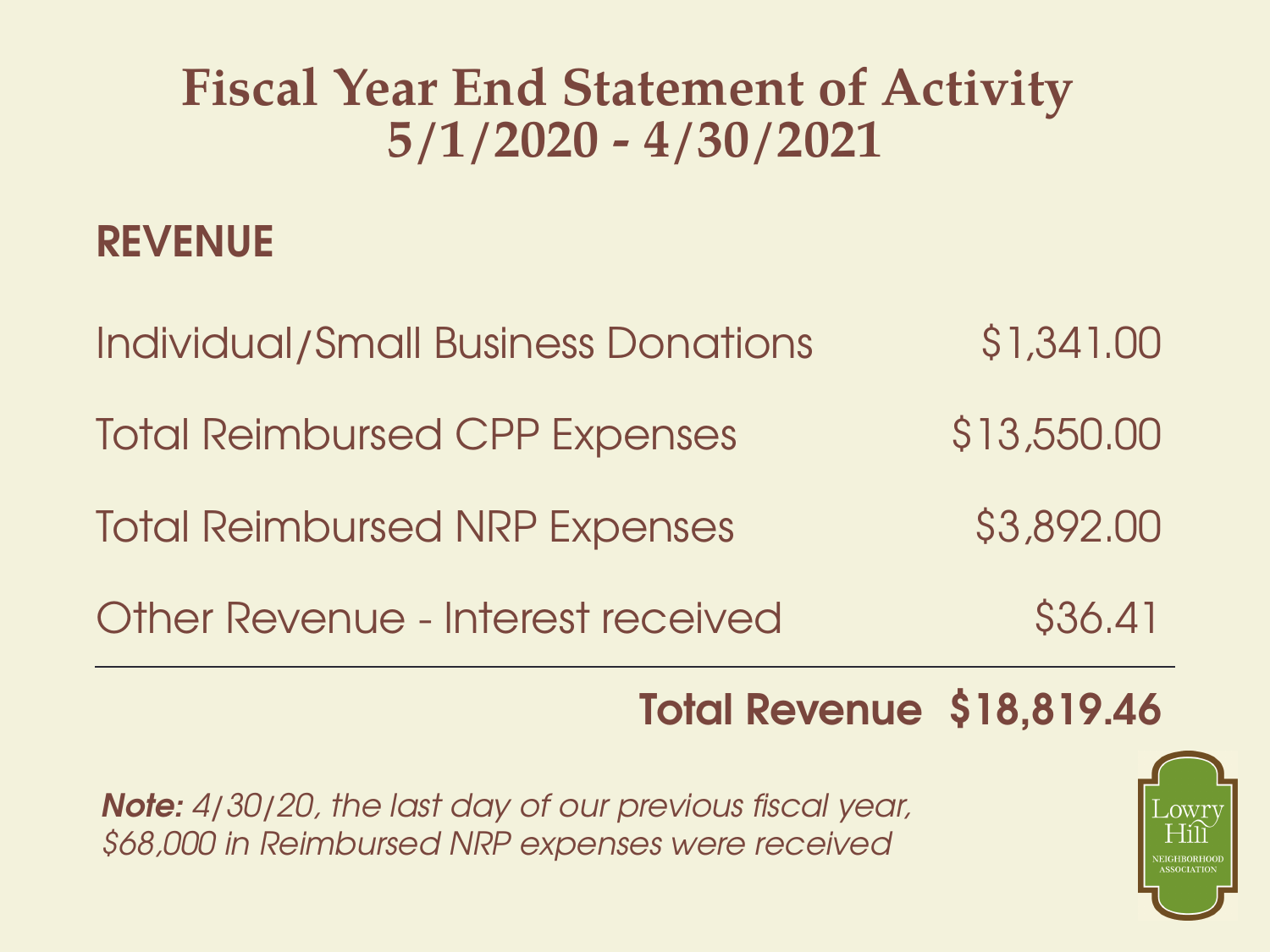

| Fiscal Year End Statement of Activity 5/1/2020 - 4/30/2021 |  |
| --- | --- |
| REVENUE |  |
| Individual/Small Business Donations | $1,341.00 |
| Total Reimbursed CPP Expenses | $13,550.00 |
| Total Reimbursed NRP Expenses | $3,892.00 |
| Other Revenue - Interest received | $36.41 |
| Total Revenue | $18,819.46 |
Note: 4/30/20, the last day of our previous fiscal year, $68,000 in Reimbursed NRP expenses were received